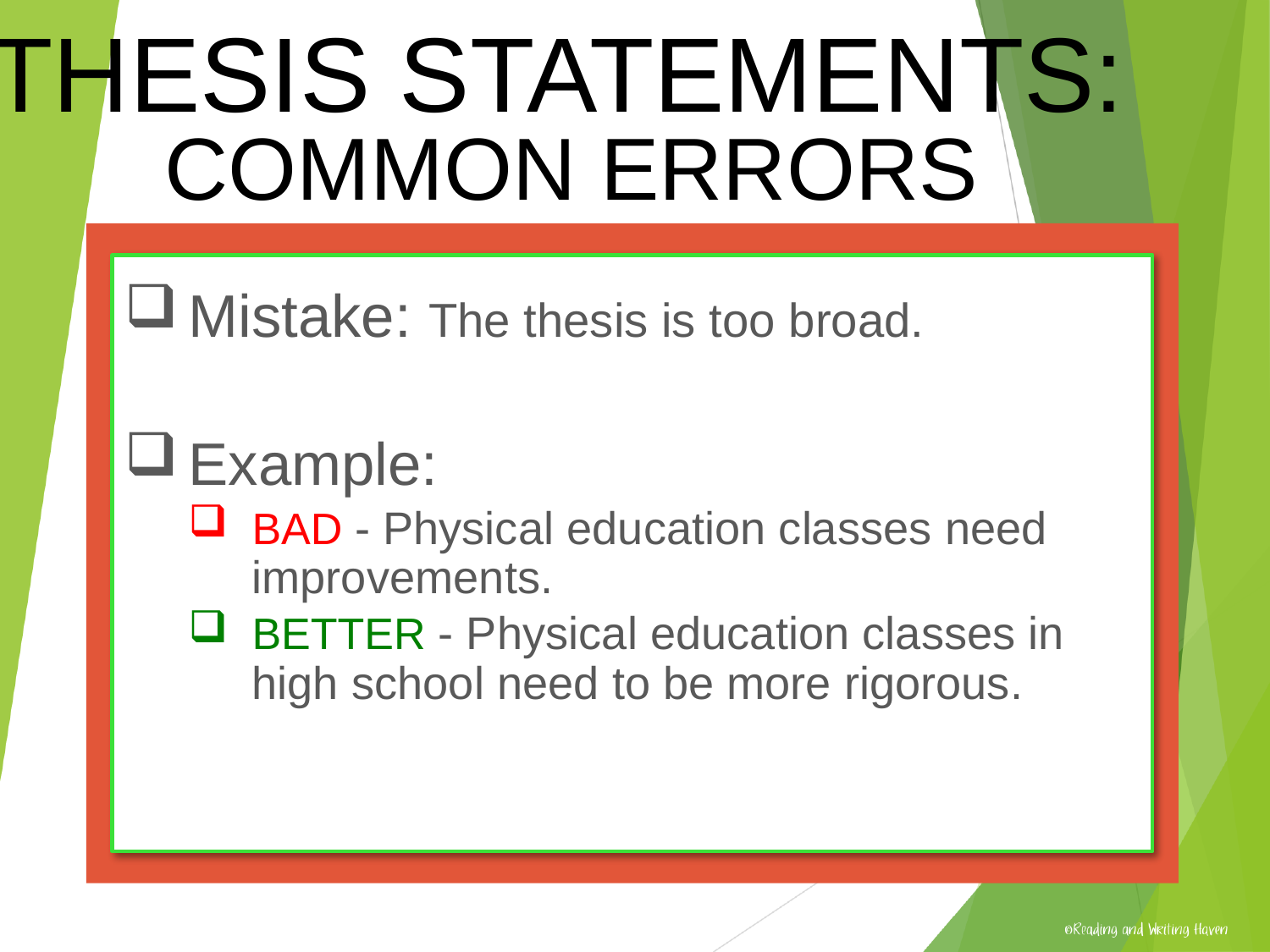

# Thesis Statements: Common Errors

Mistake: The thesis is too broad.

Example:
BAD - Physical education classes need improvements.
BETTER - Physical education classes in high school need to be more rigorous.